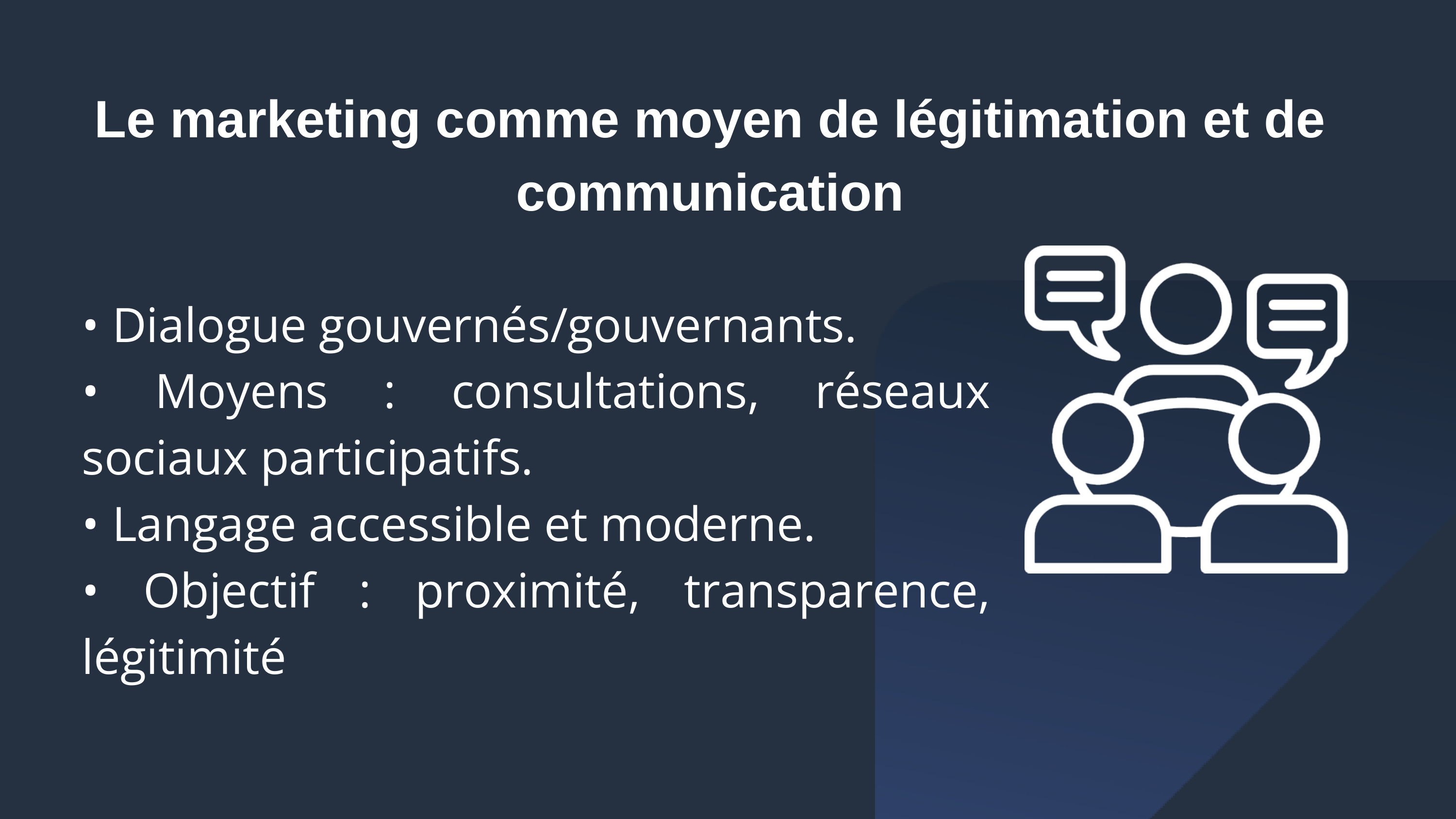

Le marketing comme moyen de légitimation et de communication

• Dialogue gouvernés/gouvernants.
• Moyens : consultations, réseaux sociaux participatifs.
• Langage accessible et moderne.
• Objectif : proximité, transparence, légitimité